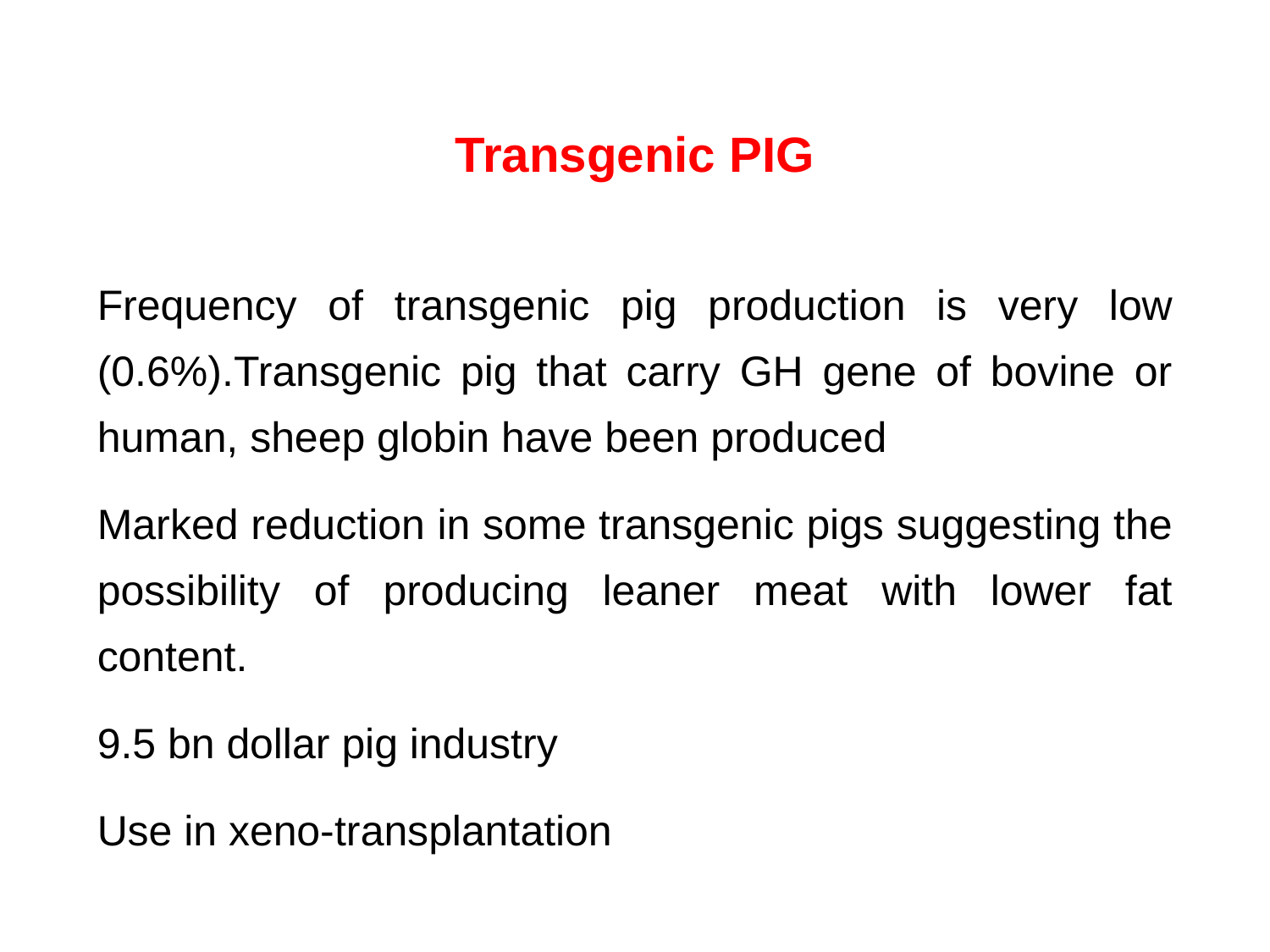

Transgenic PIG

Frequency of transgenic pig production is very low (0.6%).Transgenic pig that carry GH gene of bovine or human, sheep globin have been produced
Marked reduction in some transgenic pigs suggesting the possibility of producing leaner meat with lower fat content.
9.5 bn dollar pig industry
Use in xeno-transplantation